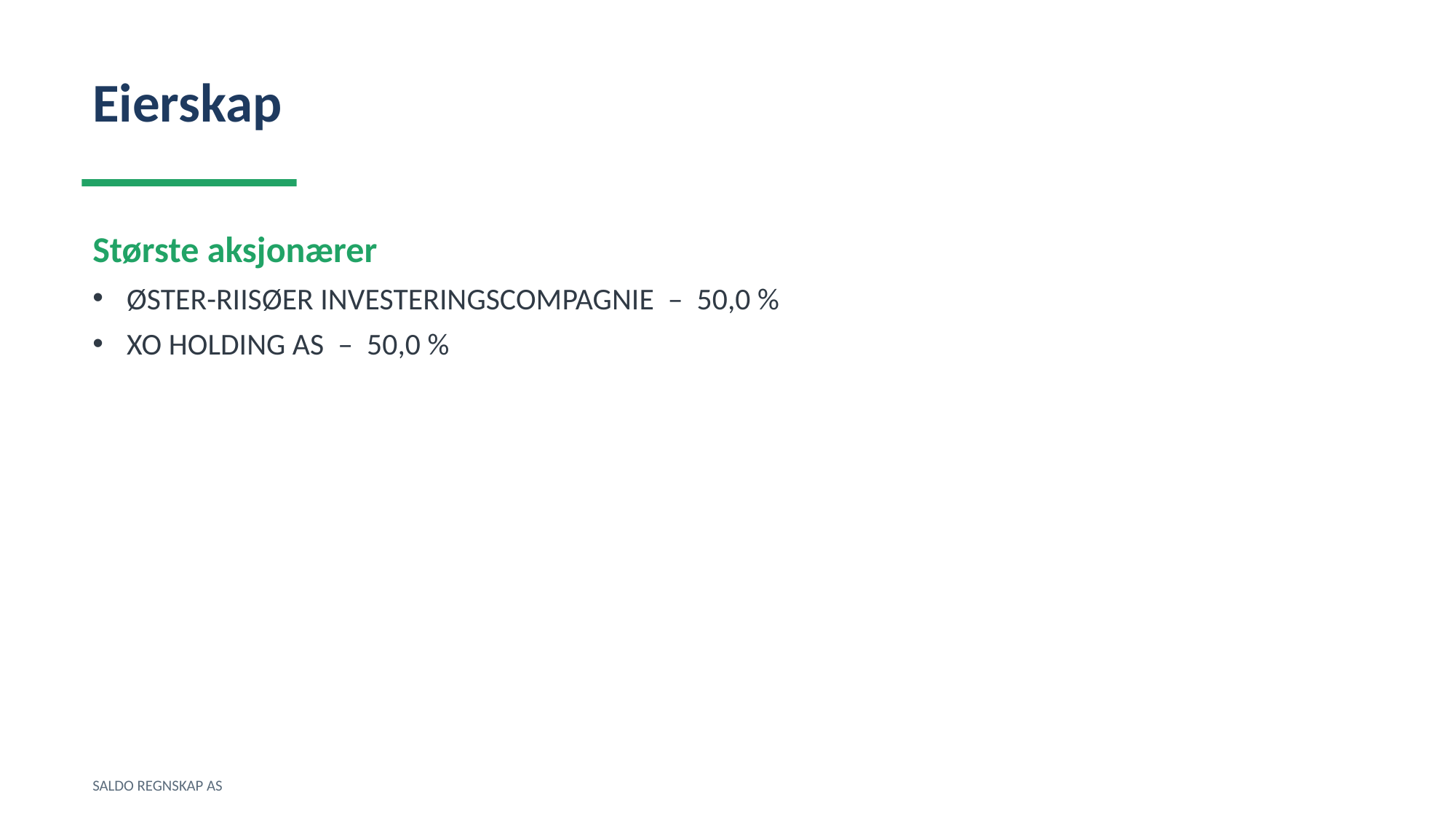

Eierskap

Største aksjonærer
ØSTER-RIISØER INVESTERINGSCOMPAGNIE  –  50,0 %
XO HOLDING AS  –  50,0 %
SALDO REGNSKAP AS